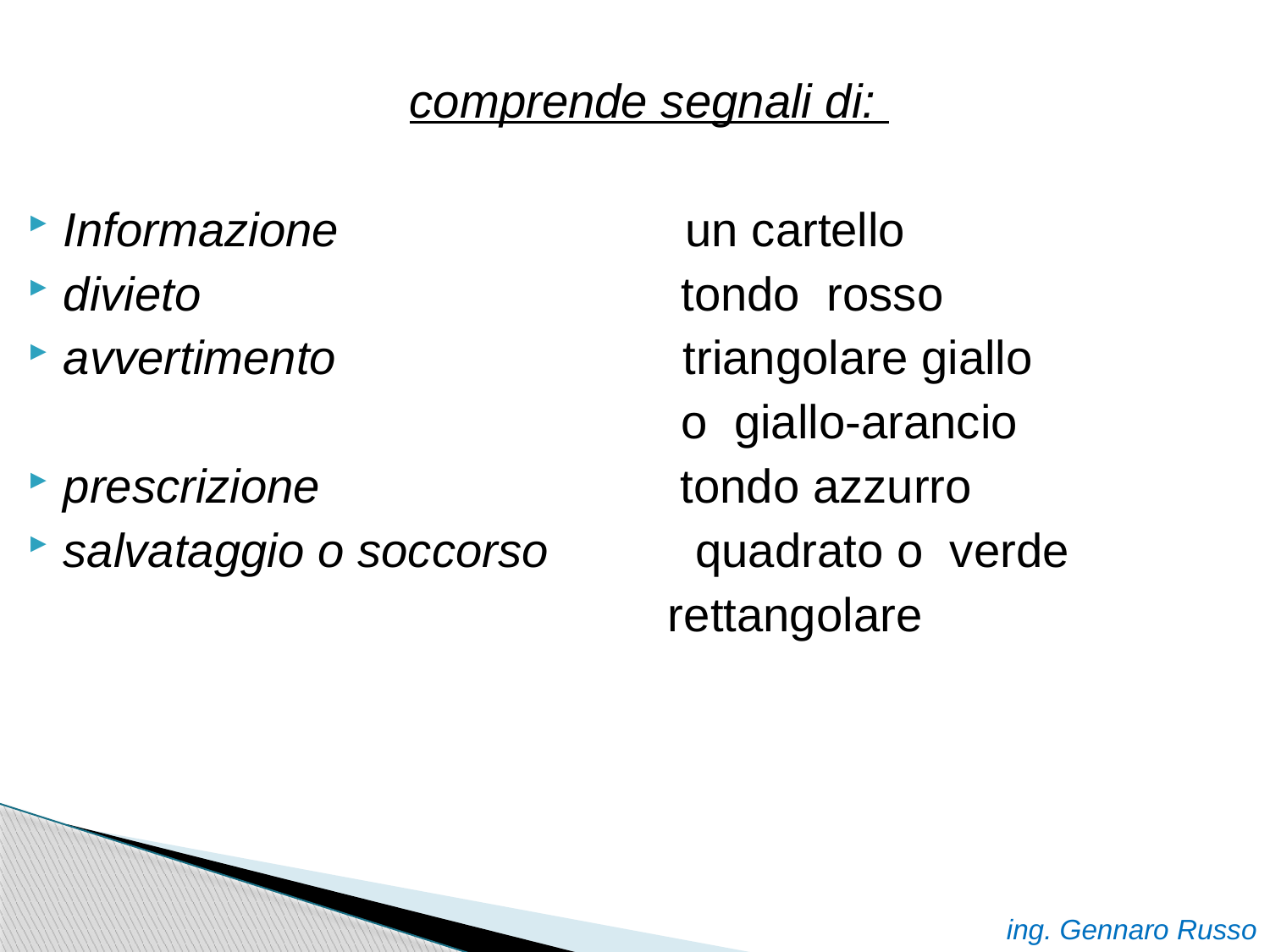

comprende segnali di:

Informazione                          un cartello
divieto                                    tondo  rosso
avvertimento                          triangolare giallo
                                                 o  giallo-arancio
prescrizione                           tondo azzurro
salvataggio o soccorso           quadrato o  verde
                                                rettangolare

ing. Gennaro Russo